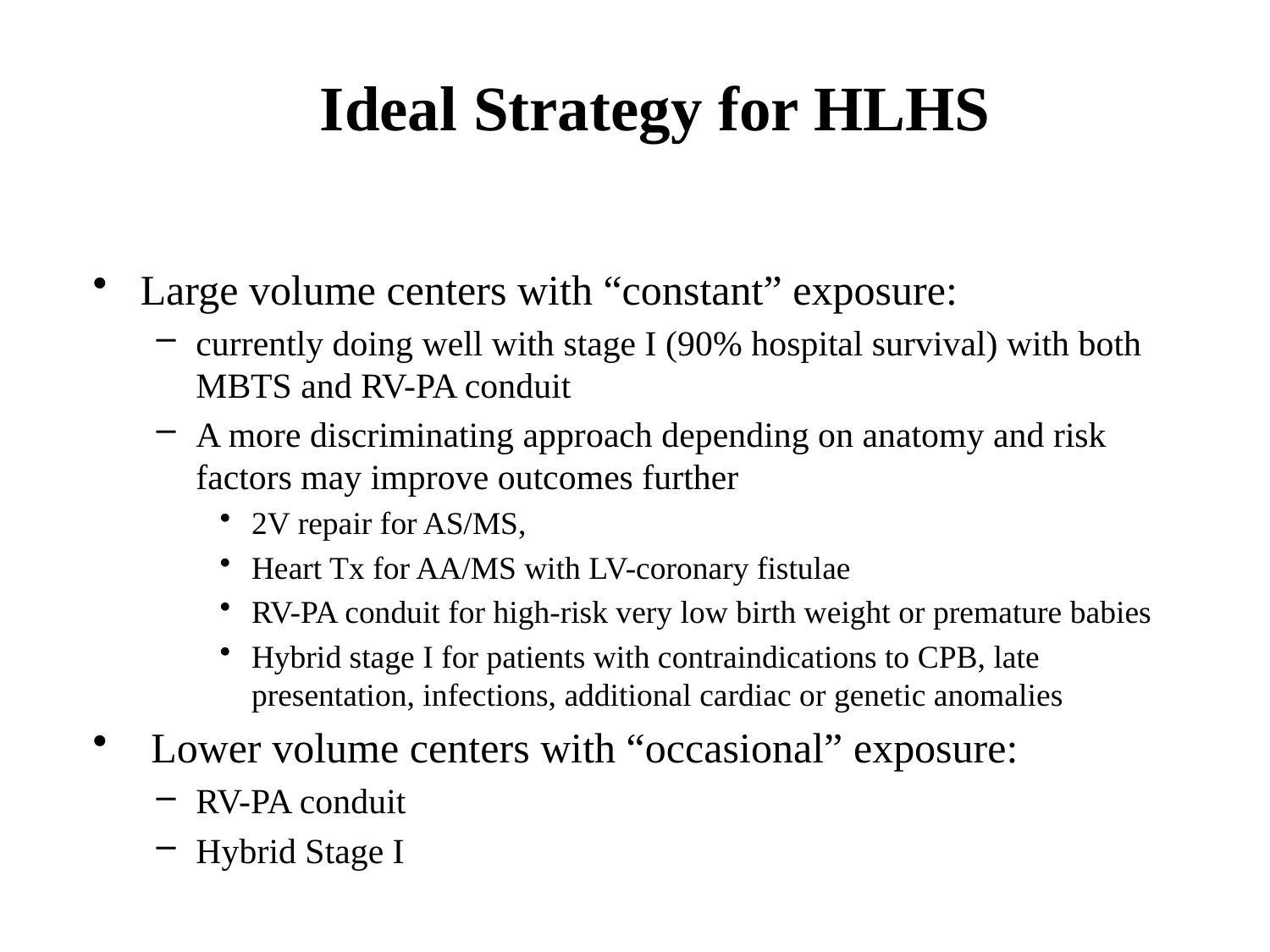

# Ideal Strategy for HLHS
Large volume centers with “constant” exposure:
currently doing well with stage I (90% hospital survival) with both MBTS and RV-PA conduit
A more discriminating approach depending on anatomy and risk factors may improve outcomes further
2V repair for AS/MS,
Heart Tx for AA/MS with LV-coronary fistulae
RV-PA conduit for high-risk very low birth weight or premature babies
Hybrid stage I for patients with contraindications to CPB, late presentation, infections, additional cardiac or genetic anomalies
 Lower volume centers with “occasional” exposure:
RV-PA conduit
Hybrid Stage I